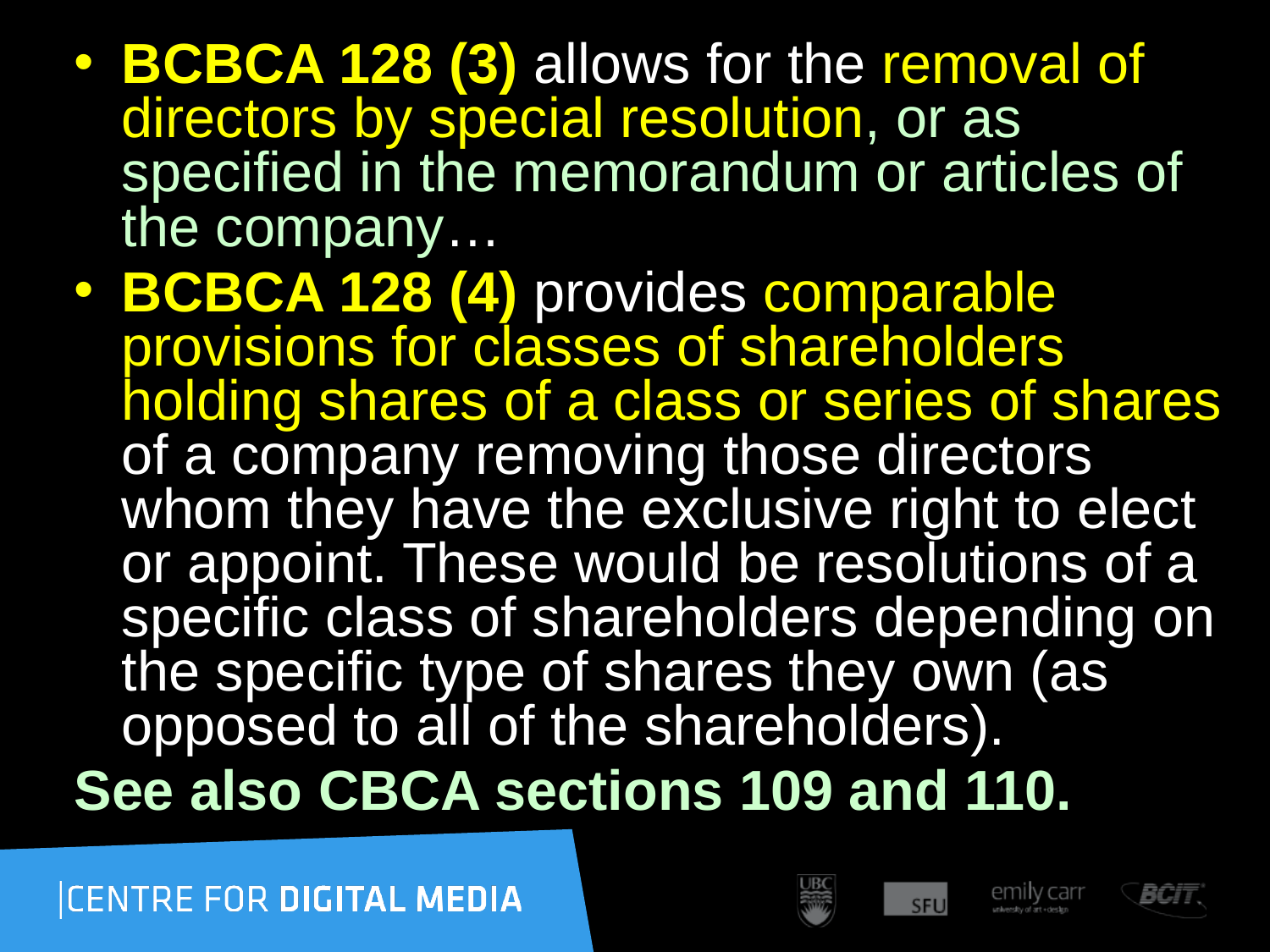

BCBCA 128 (3) allows for the removal of directors by special resolution, or as specified in the memorandum or articles of the company…
BCBCA 128 (4) provides comparable provisions for classes of shareholders holding shares of a class or series of shares of a company removing those directors whom they have the exclusive right to elect or appoint. These would be resolutions of a specific class of shareholders depending on the specific type of shares they own (as opposed to all of the shareholders).
See also CBCA sections 109 and 110.